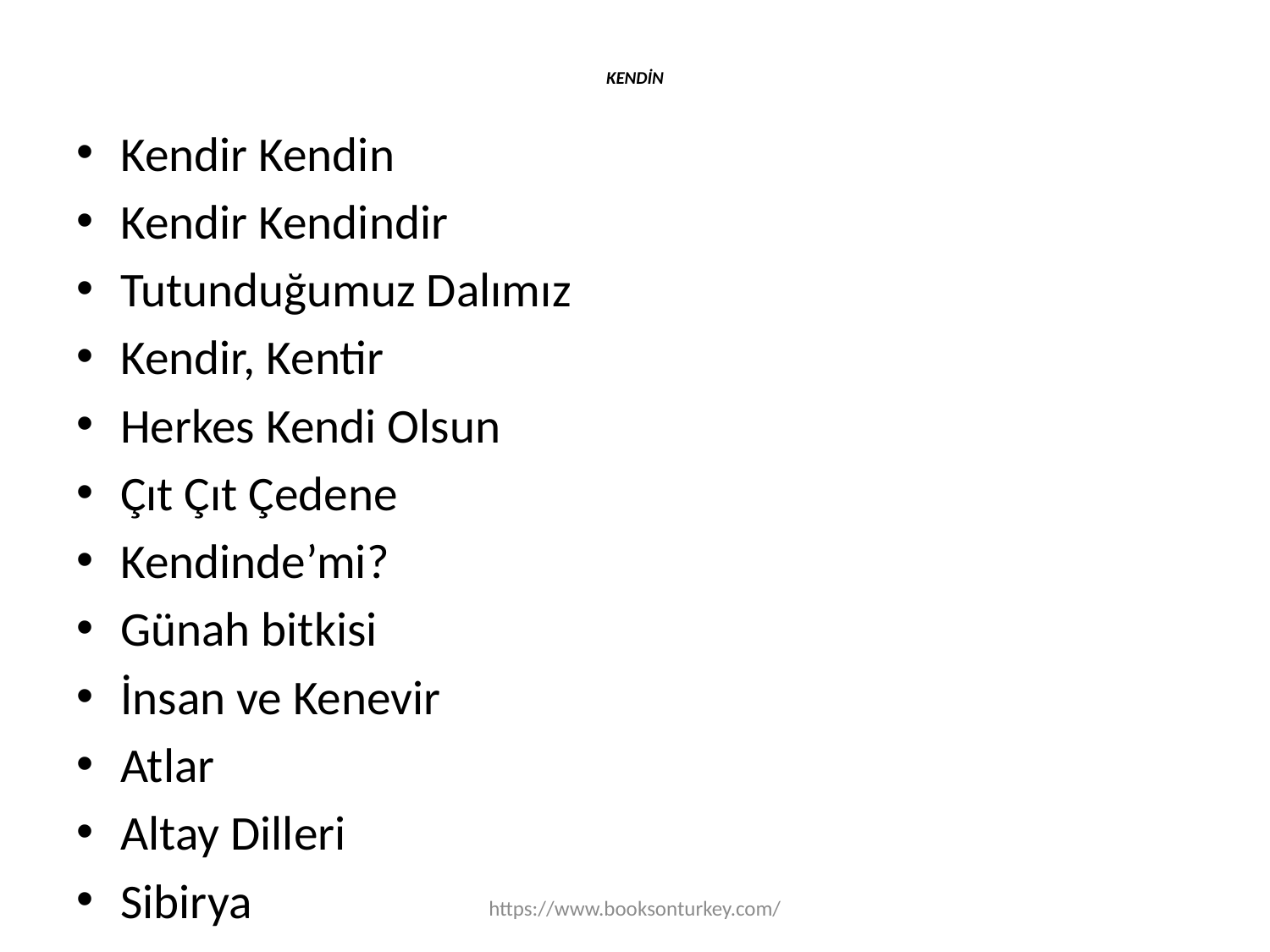

# KENDİN
Kendir Kendin
Kendir Kendindir
Tutunduğumuz Dalımız
Kendir, Kentir
Herkes Kendi Olsun
Çıt Çıt Çedene
Kendinde’mi?
Günah bitkisi
İnsan ve Kenevir
Atlar
Altay Dilleri
Sibirya

https://www.booksonturkey.com/